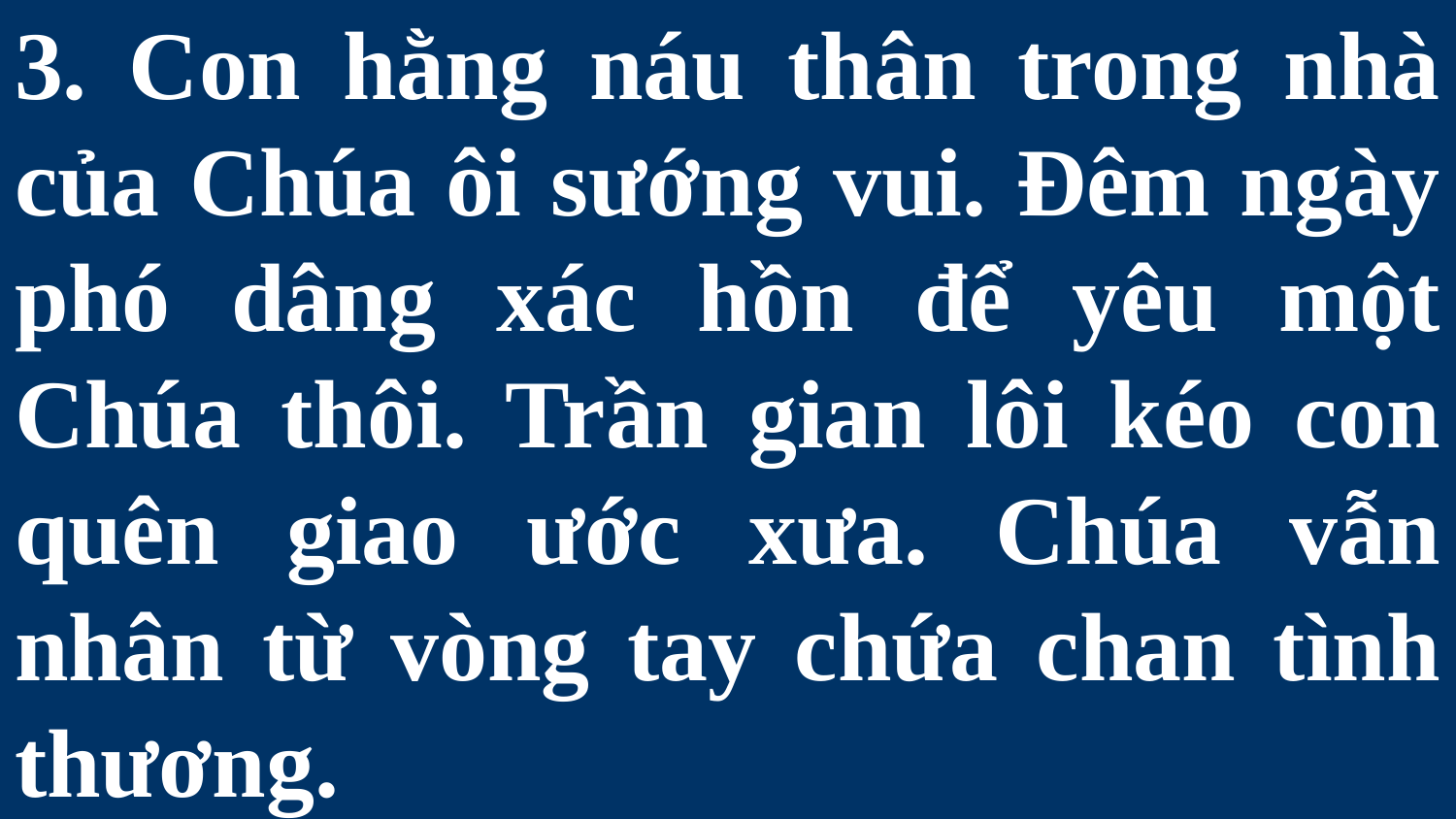

# 3. Con hằng náu thân trong nhà của Chúa ôi sướng vui. Đêm ngày phó dâng xác hồn để yêu một Chúa thôi. Trần gian lôi kéo con quên giao ước xưa. Chúa vẫn nhân từ vòng tay chứa chan tình thương.